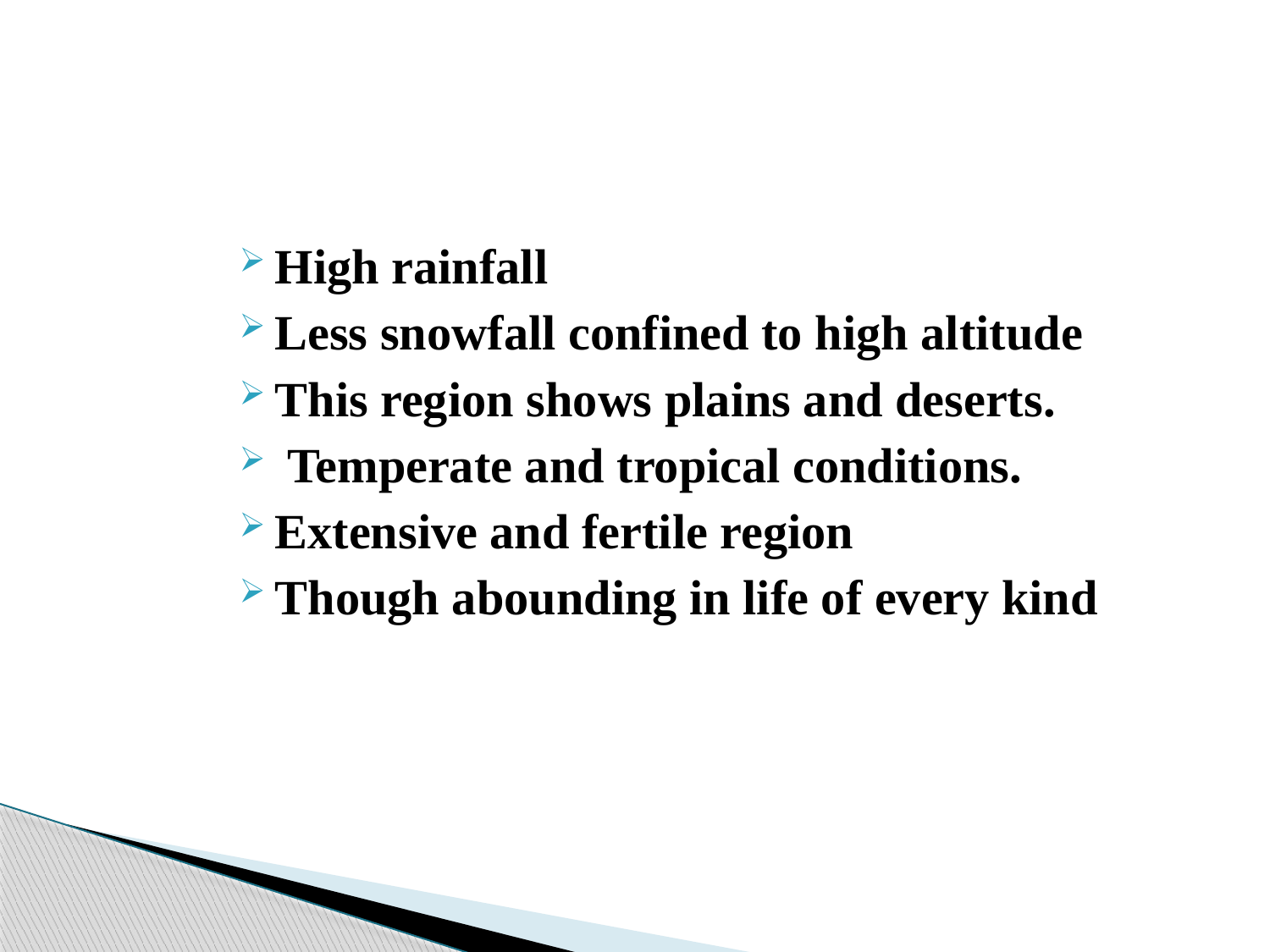

High rainfall
Less snowfall confined to high altitude
This region shows plains and deserts.
 Temperate and tropical conditions.
Extensive and fertile region
Though abounding in life of every kind